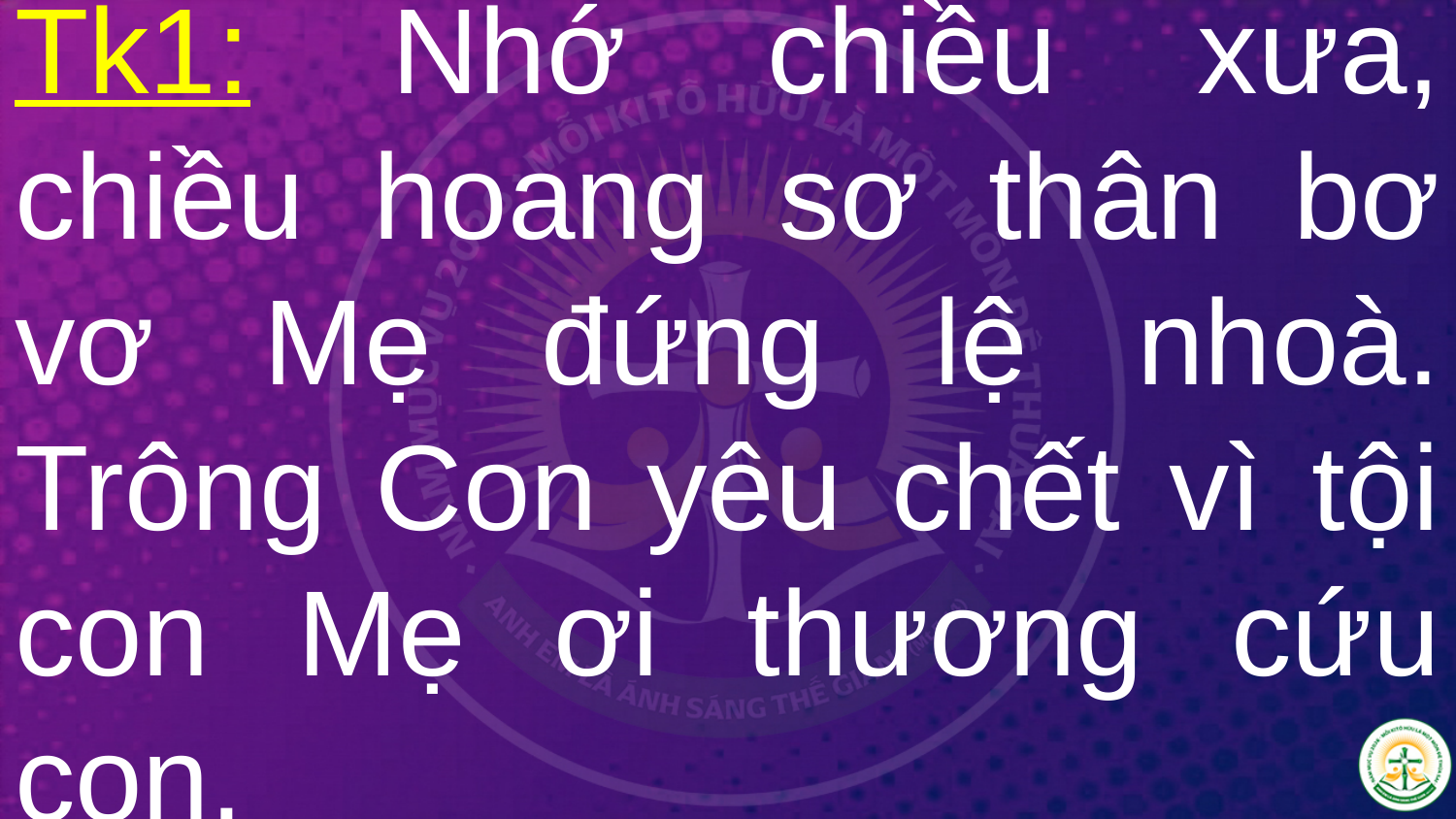

# Tk1: Nhớ chiều xưa, chiều hoang sơ thân bơ vơ Mẹ đứng lệ nhoà. Trông Con yêu chết vì tội con Mẹ ơi thương cứu con.